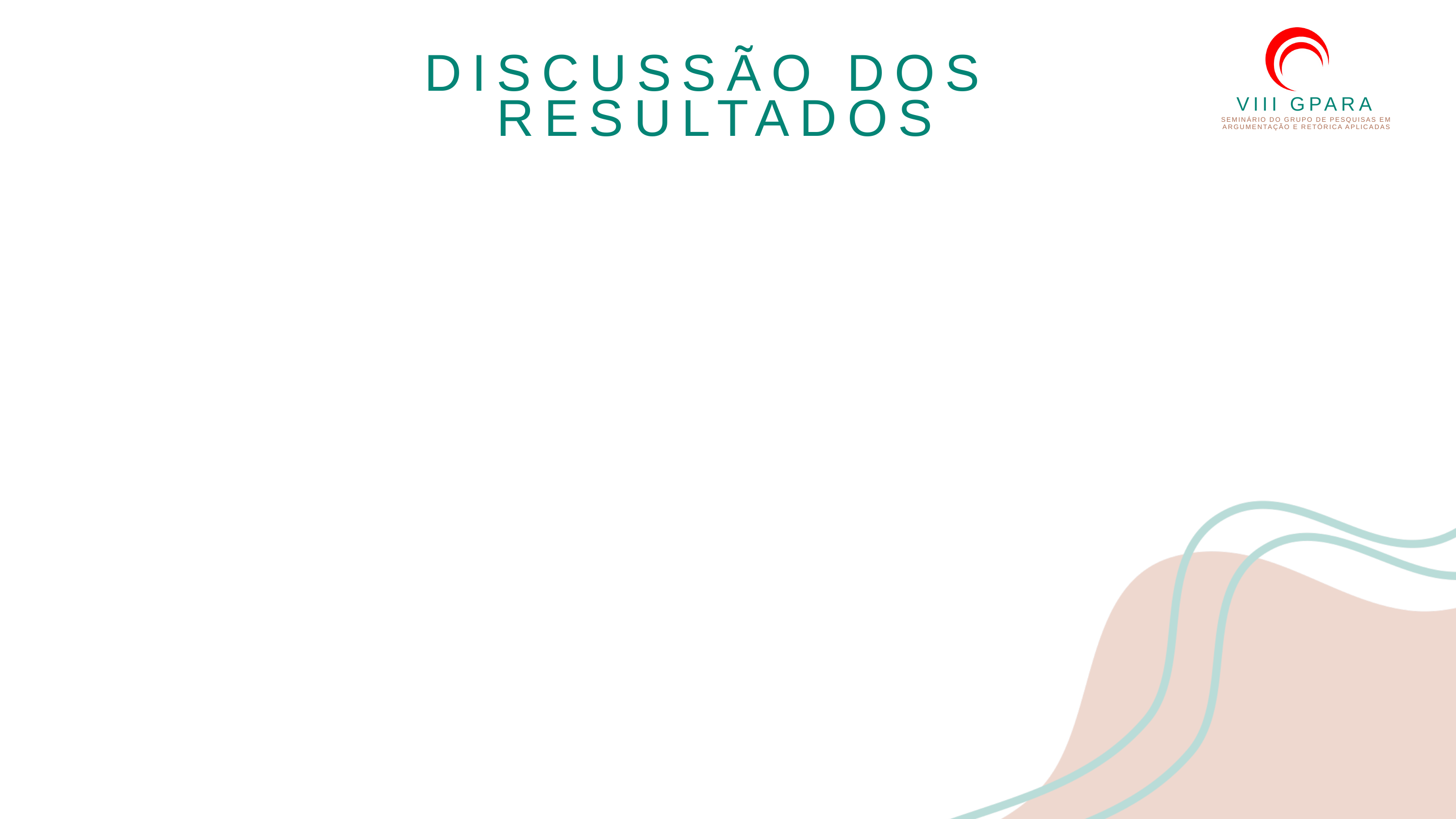

VIII GPARA
SEMINÁRIO DO GRUPO DE PESQUISAS EM ARGUMENTAÇÃO E RETÓRICA APLICADAS

DISCUSSÃO DOS
RESULTADOS